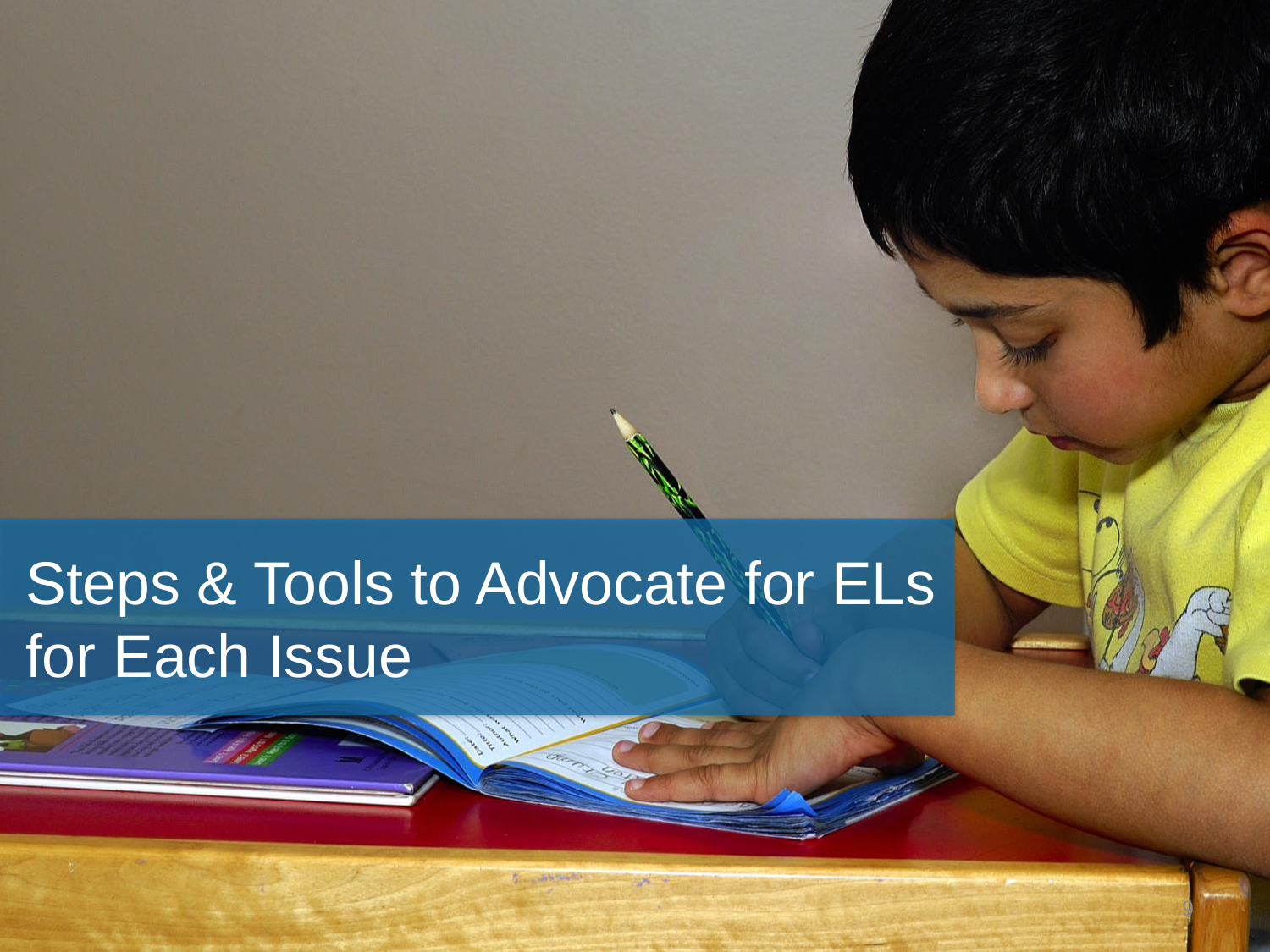

# Steps & Tools to Advocate for ELs for Each Issue
9